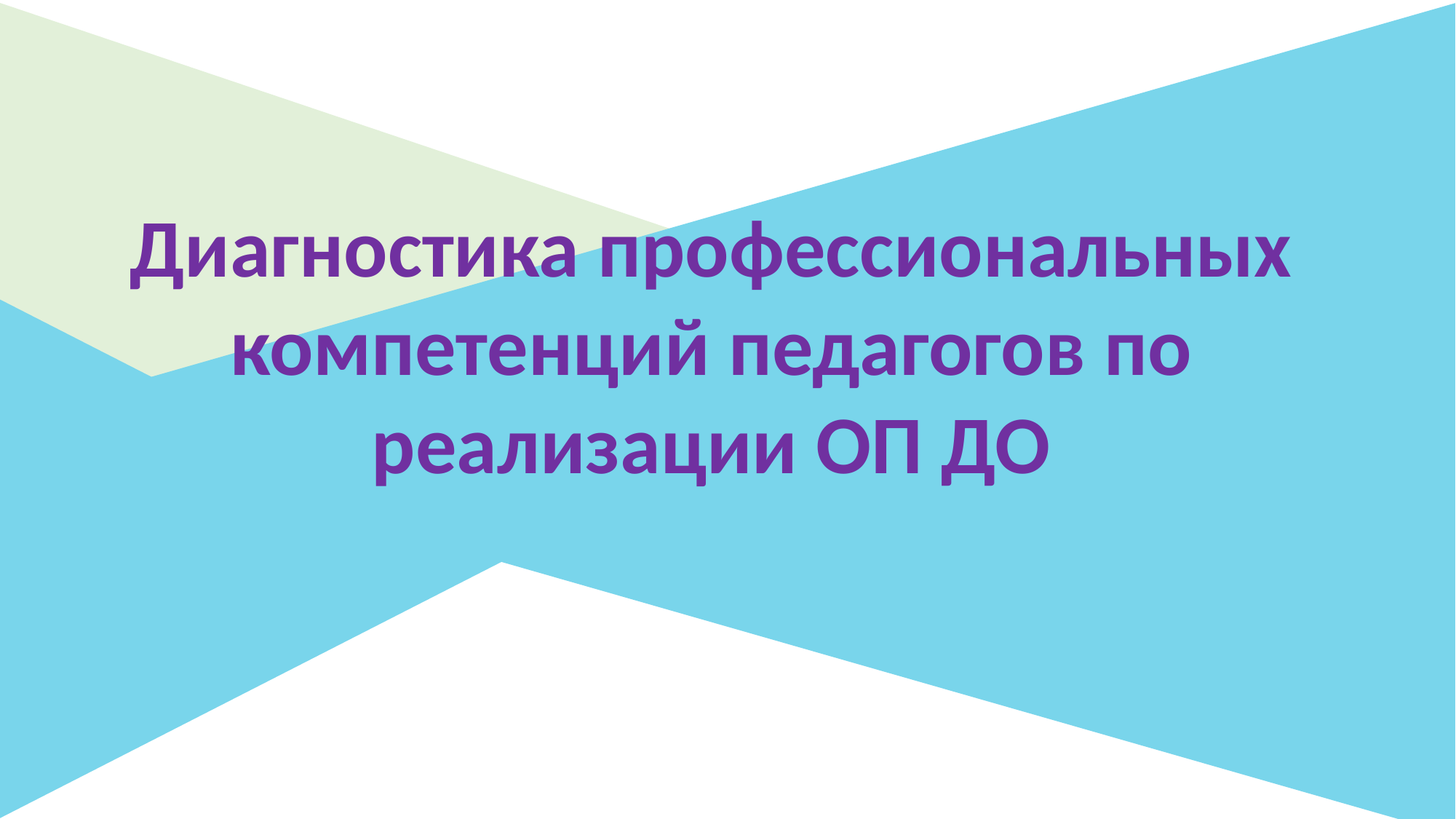

Диагностика профессиональных компетенций педагогов по реализации ОП ДО